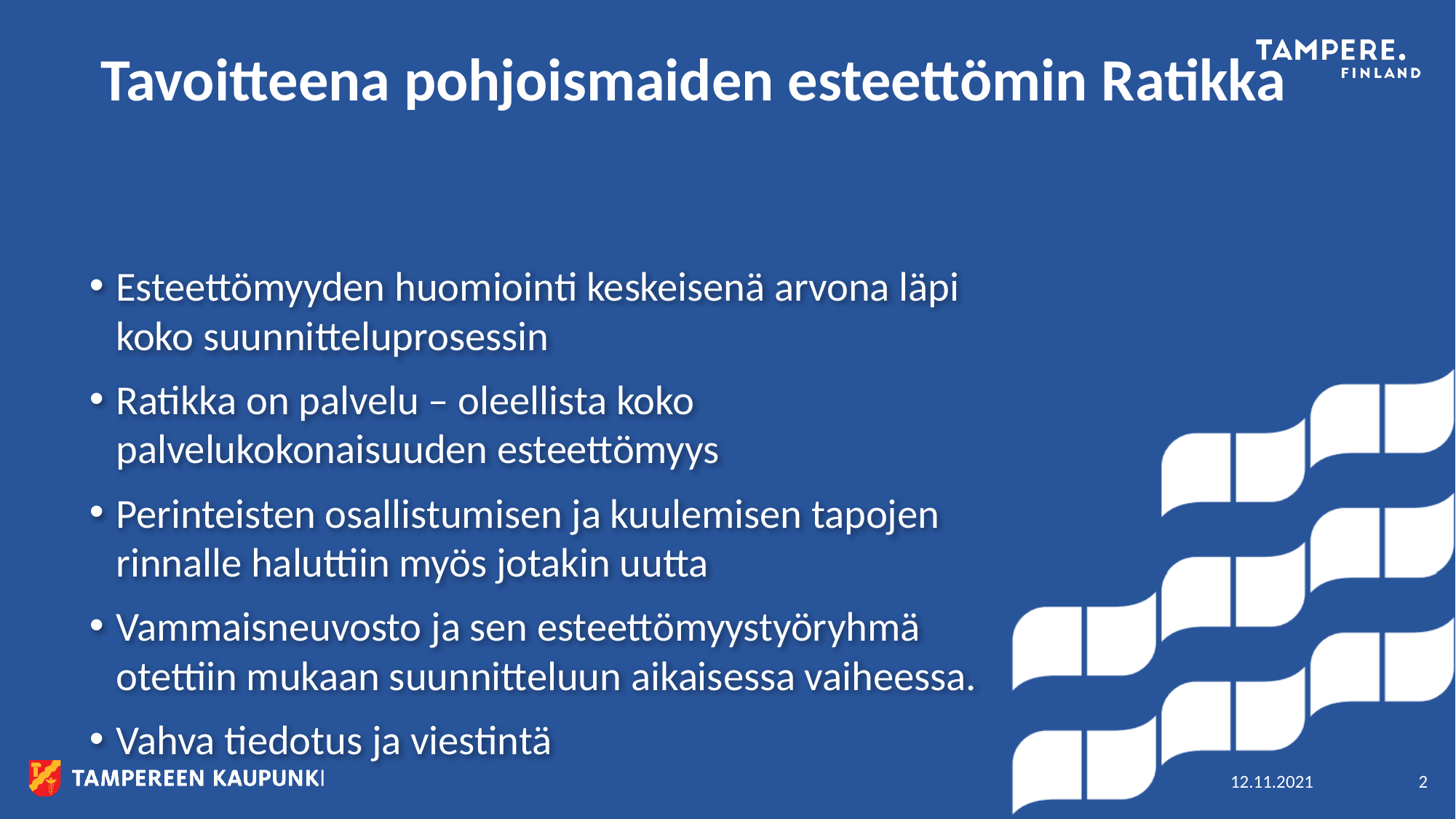

# Tavoitteena pohjoismaiden esteettömin Ratikka
Esteettömyyden huomiointi keskeisenä arvona läpi koko suunnitteluprosessin
Ratikka on palvelu – oleellista koko palvelukokonaisuuden esteettömyys
Perinteisten osallistumisen ja kuulemisen tapojen rinnalle haluttiin myös jotakin uutta
Vammaisneuvosto ja sen esteettömyystyöryhmä otettiin mukaan suunnitteluun aikaisessa vaiheessa.
Vahva tiedotus ja viestintä

12.11.2021
2